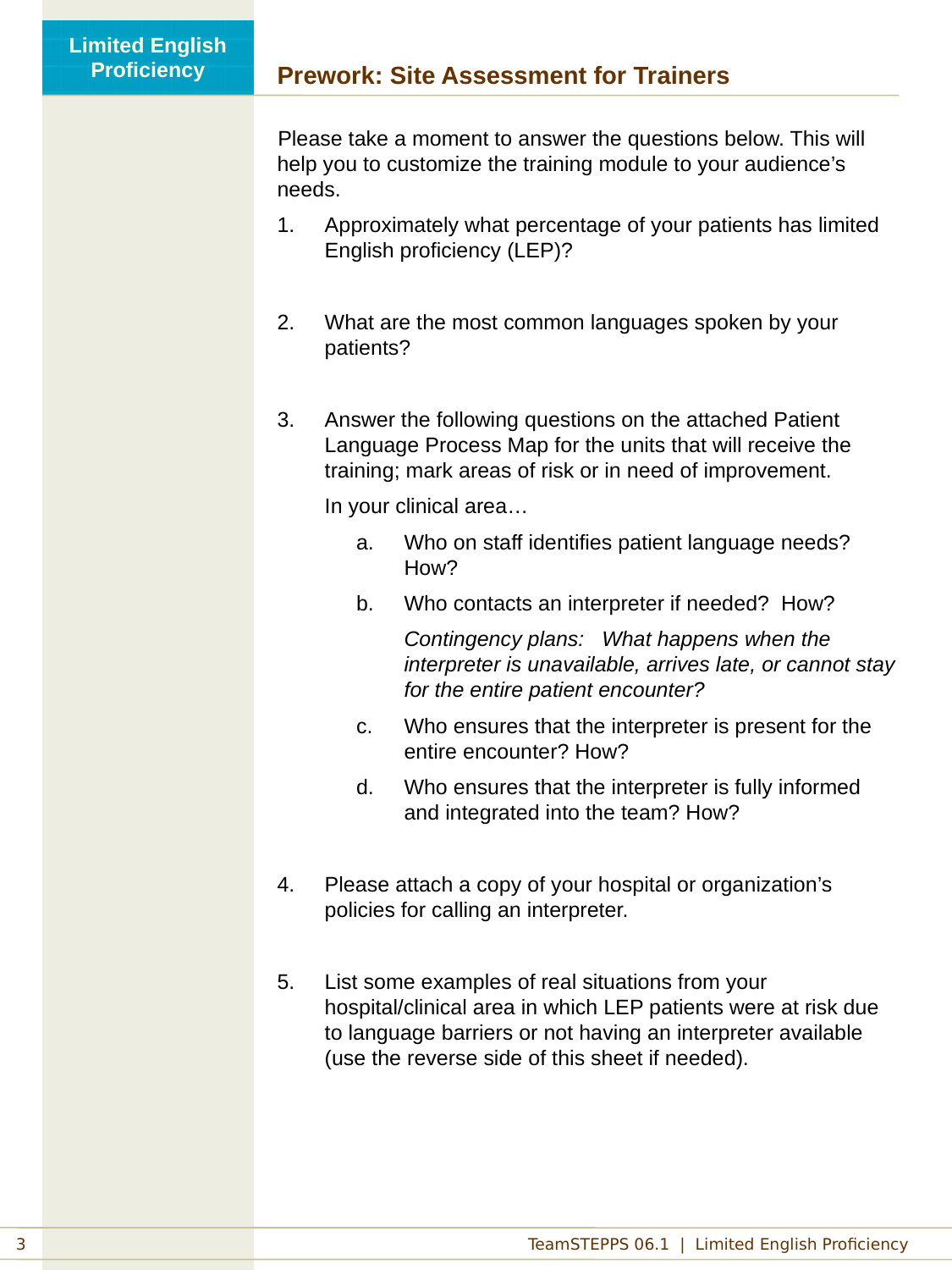

# Prework: Site Assessment for Trainers

Please take a moment to answer the questions below. This will help you to customize the training module to your audience’s needs.
Approximately what percentage of your patients has limited English proficiency (LEP)?

What are the most common languages spoken by your patients?

Answer the following questions on the attached Patient Language Process Map for the units that will receive the training; mark areas of risk or in need of improvement.
	In your clinical area…
Who on staff identifies patient language needs?  How?
Who contacts an interpreter if needed?  How?
	Contingency plans:   What happens when the interpreter is unavailable, arrives late, or cannot stay for the entire patient encounter?
Who ensures that the interpreter is present for the entire encounter? How?
Who ensures that the interpreter is fully informed and integrated into the team? How?

Please attach a copy of your hospital or organization’s policies for calling an interpreter.

List some examples of real situations from your hospital/clinical area in which LEP patients were at risk due to language barriers or not having an interpreter available (use the reverse side of this sheet if needed).